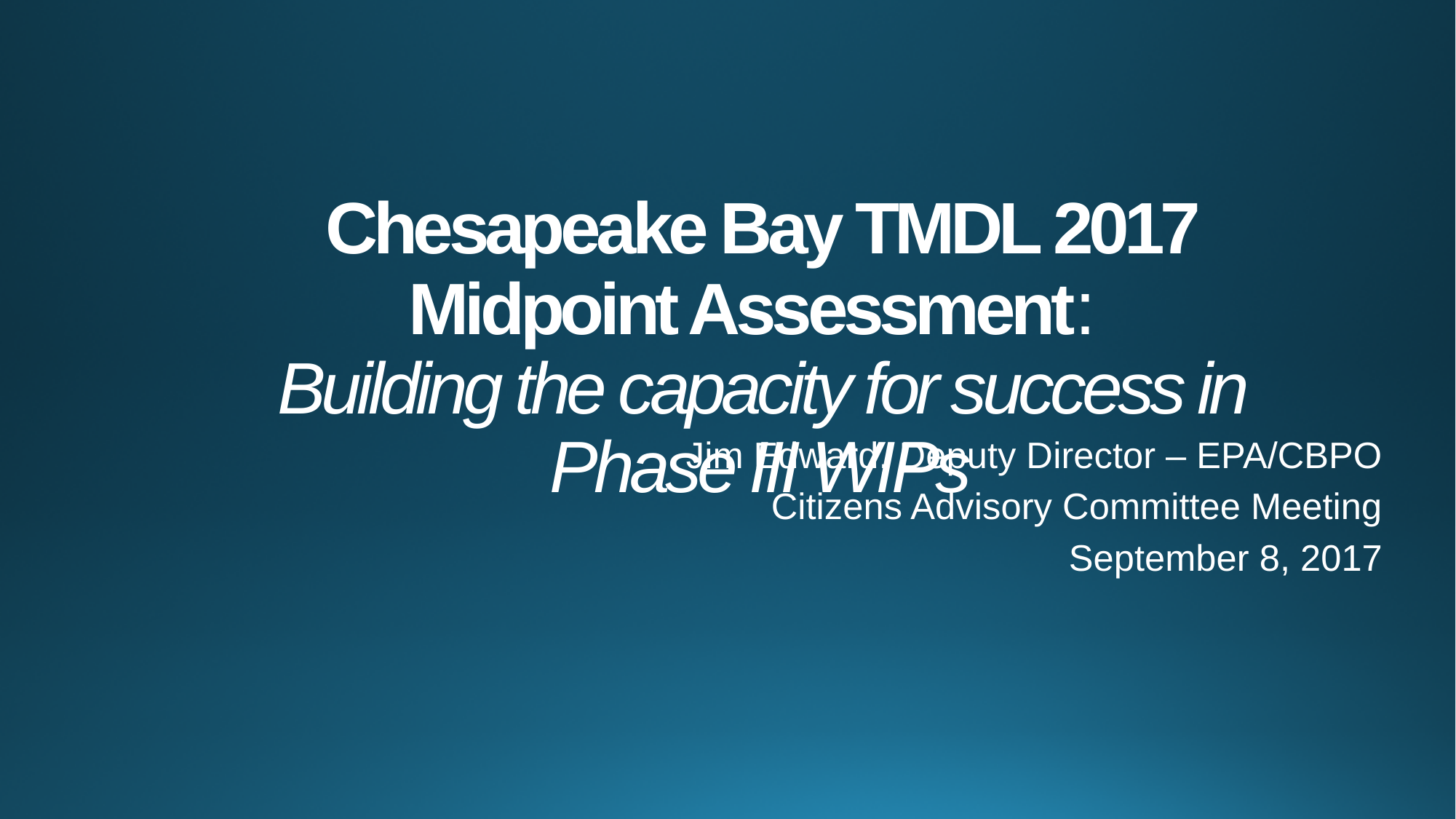

# Chesapeake Bay TMDL 2017 Midpoint Assessment: Building the capacity for success in Phase III WIPs
Jim Edward, Deputy Director – EPA/CBPO
Citizens Advisory Committee Meeting
September 8, 2017